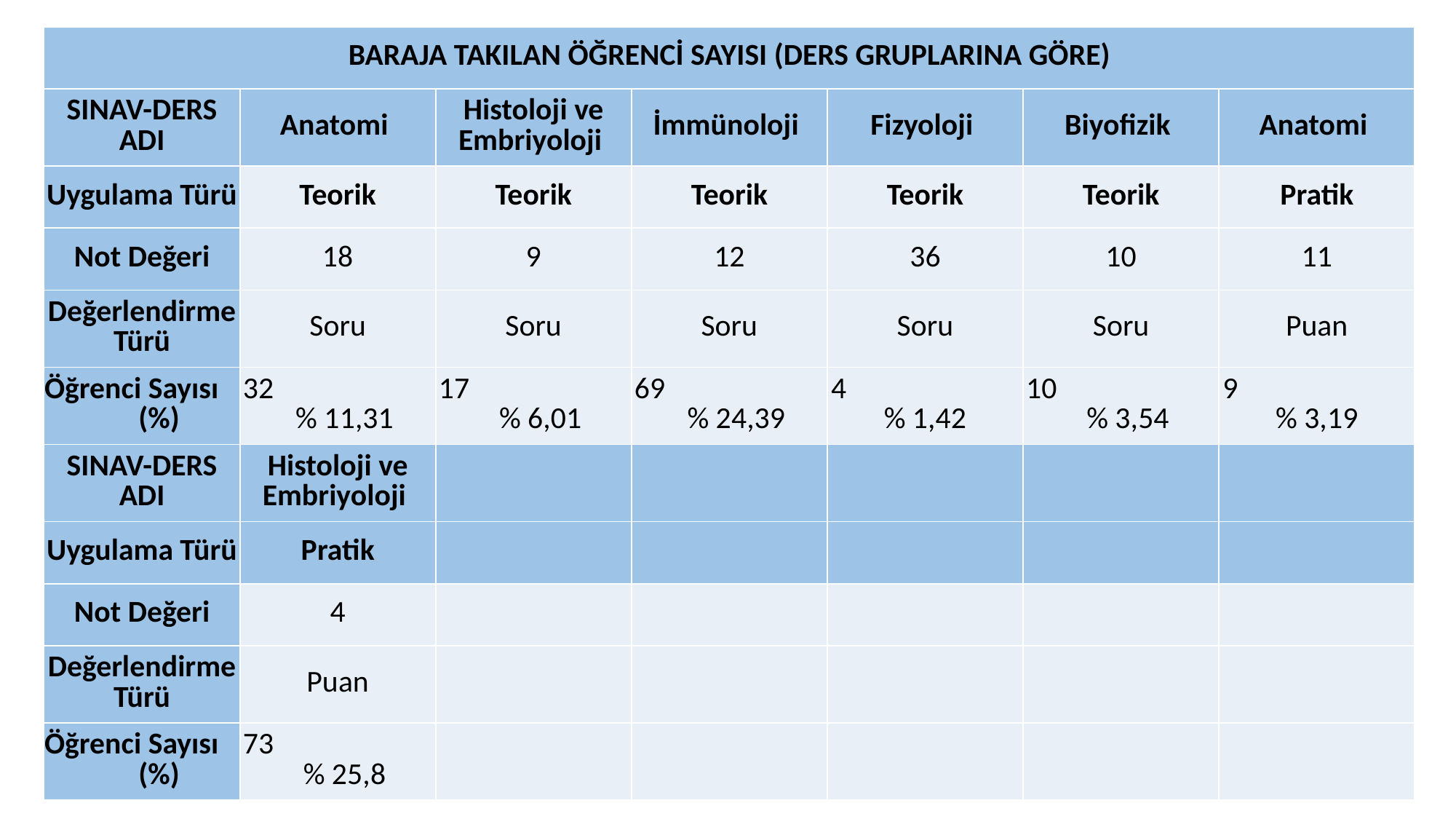

| BARAJA TAKILAN ÖĞRENCİ SAYISI (DERS GRUPLARINA GÖRE) |  |  |  |  |  |  |
| --- | --- | --- | --- | --- | --- | --- |
| SINAV-DERS ADI | Anatomi | Histoloji ve Embriyoloji | İmmünoloji | Fizyoloji | Biyofizik | Anatomi |
| Uygulama Türü | Teorik | Teorik | Teorik | Teorik | Teorik | Pratik |
| Not Değeri | 18 | 9 | 12 | 36 | 10 | 11 |
| Değerlendirme Türü | Soru | Soru | Soru | Soru | Soru | Puan |
| Öğrenci Sayısı (%) | 32 % 11,31 | 17 % 6,01 | 69 % 24,39 | 4 % 1,42 | 10 % 3,54 | 9 % 3,19 |
| SINAV-DERS ADI | Histoloji ve Embriyoloji |  |  |  |  |  |
| Uygulama Türü | Pratik |  |  |  |  |  |
| Not Değeri | 4 |  |  |  |  |  |
| Değerlendirme Türü | Puan |  |  |  |  |  |
| Öğrenci Sayısı (%) | 73 % 25,8 |  |  |  |  |  |